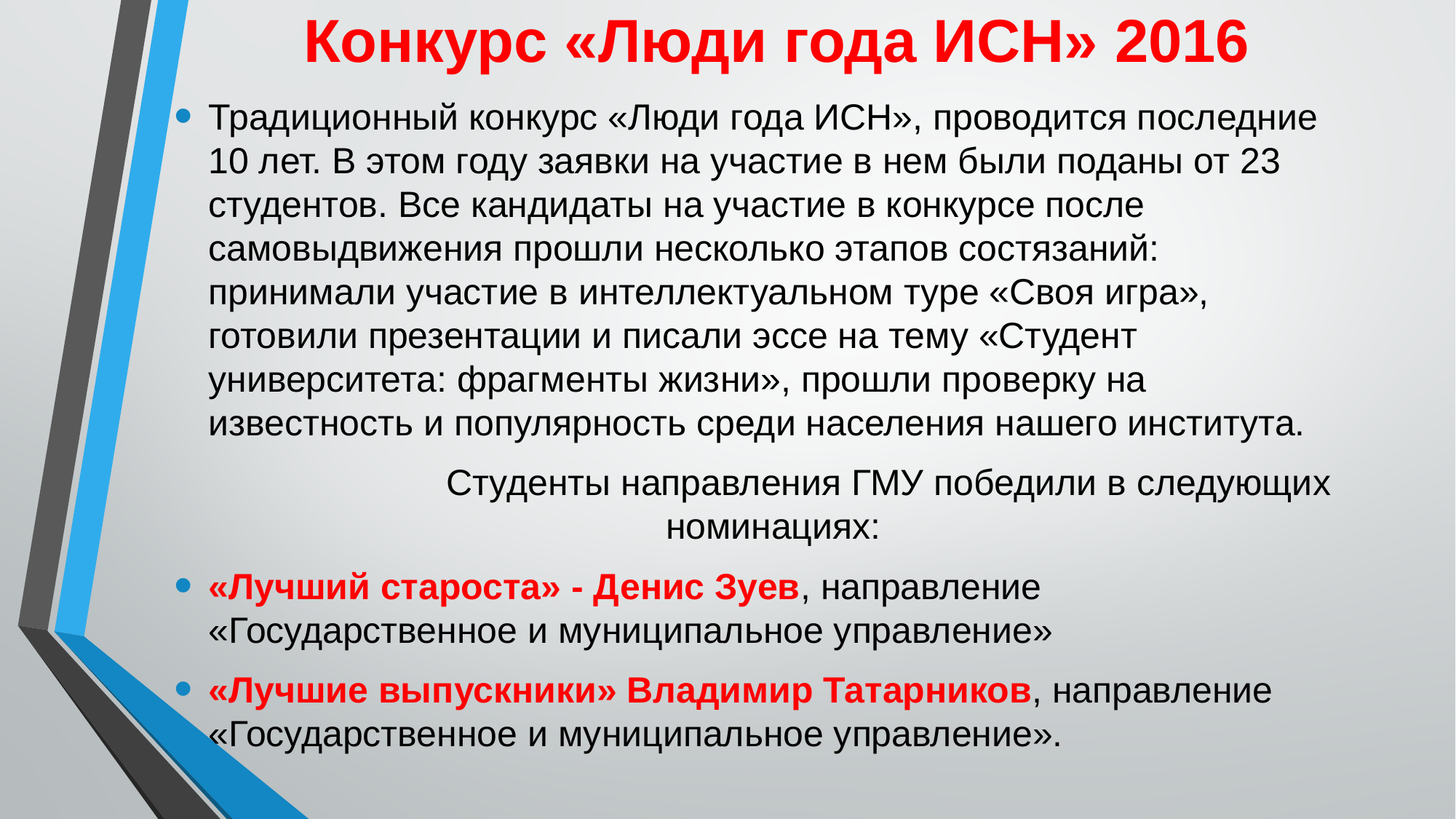

# Конкурс «Люди года ИСН» 2016
Традиционный конкурс «Люди года ИСН», проводится последние 10 лет. В этом году заявки на участие в нем были поданы от 23 студентов. Все кандидаты на участие в конкурсе после самовыдвижения прошли несколько этапов состязаний: принимали участие в интеллектуальном туре «Своя игра», готовили презентации и писали эссе на тему «Студент университета: фрагменты жизни», прошли проверку на известность и популярность среди населения нашего института.
                         Студенты направления ГМУ победили в следующих номинациях:
«Лучший староста» - Денис Зуев, направление «Государственное и муниципальное управление»
«Лучшие выпускники» Владимир Татарников, направление «Государственное и муниципальное управление».